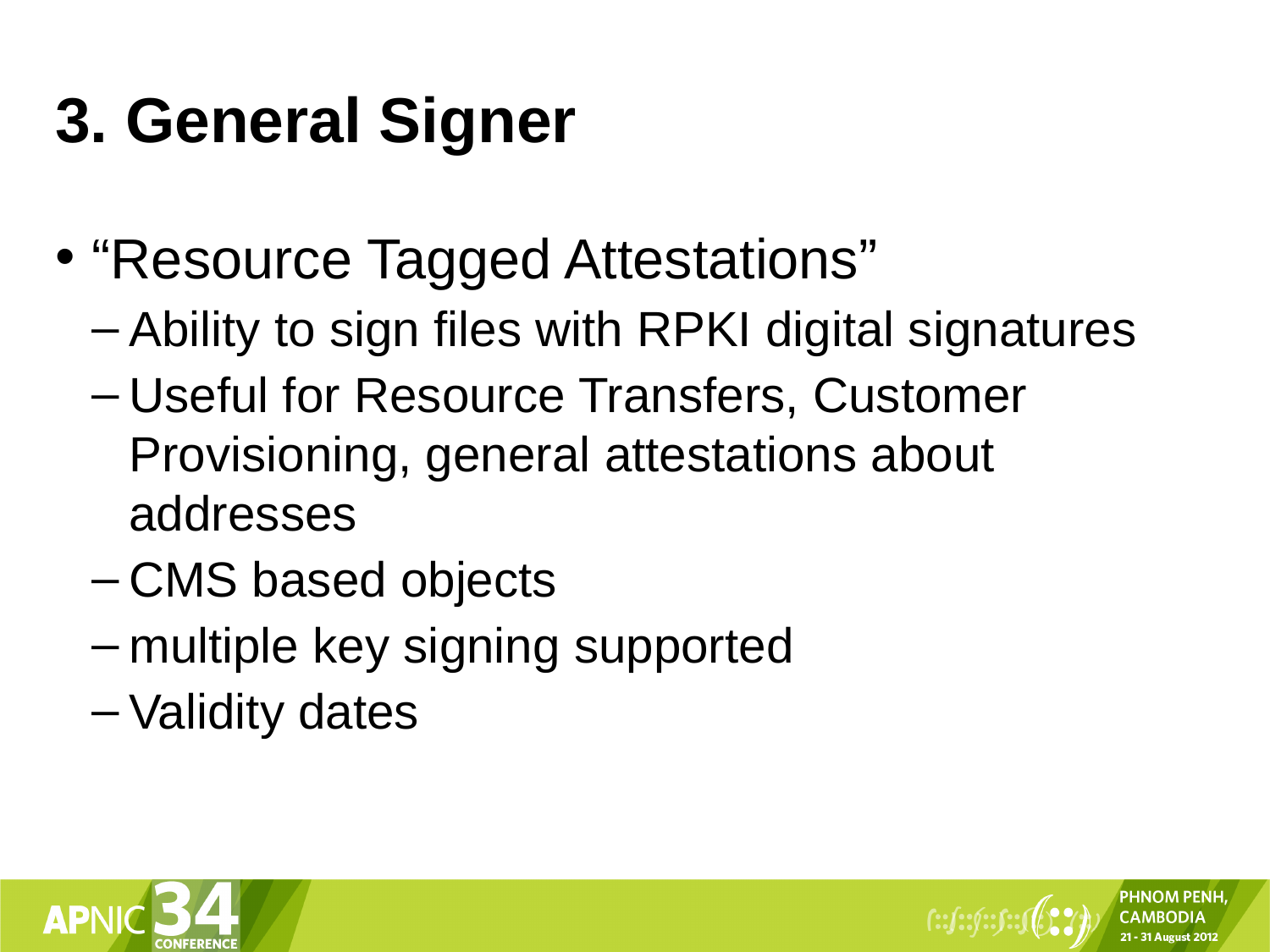

# 3. General Signer
“Resource Tagged Attestations”
Ability to sign files with RPKI digital signatures
Useful for Resource Transfers, Customer Provisioning, general attestations about addresses
CMS based objects
multiple key signing supported
Validity dates